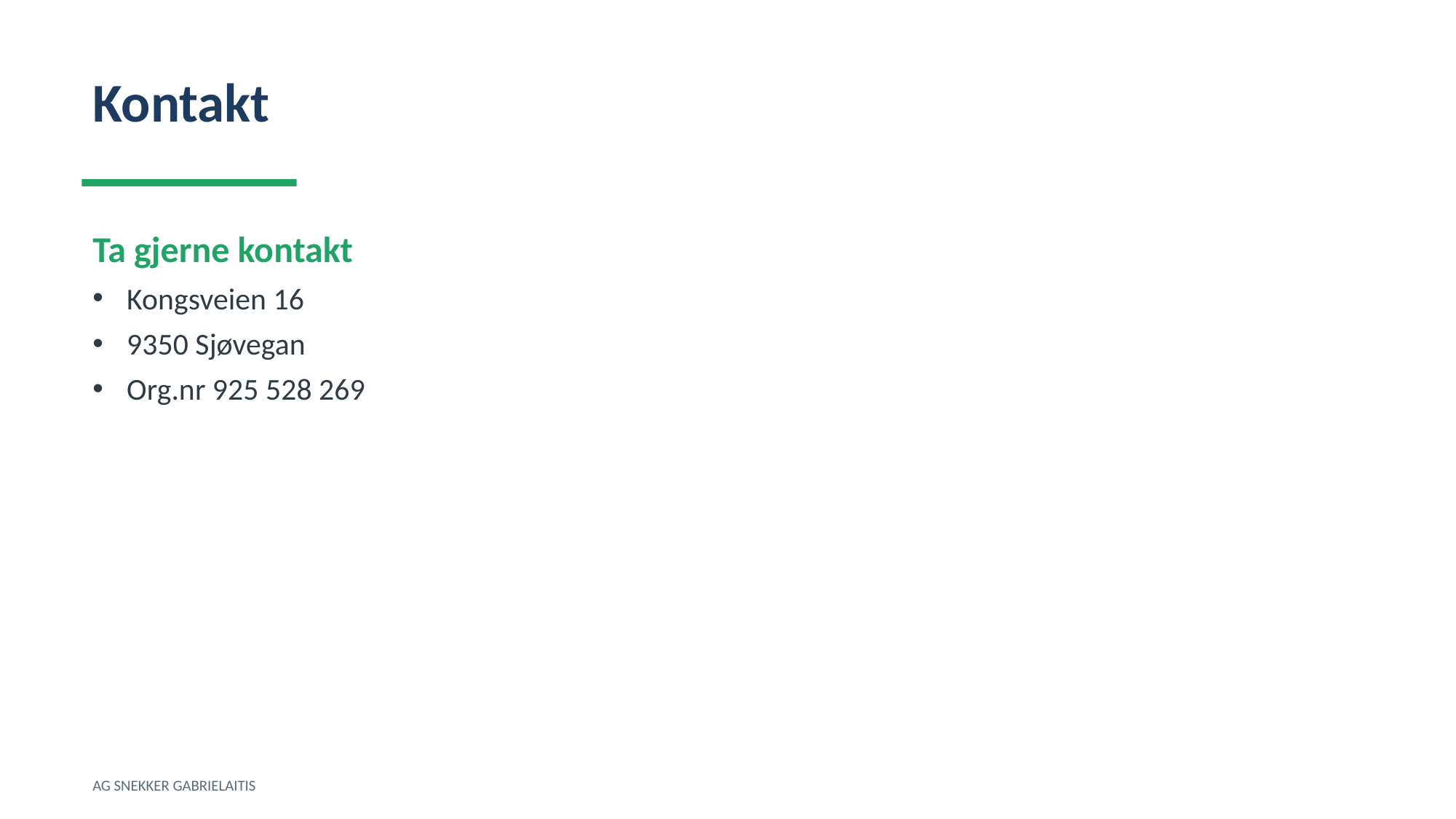

Kontakt

Ta gjerne kontakt
Kongsveien 16
9350 Sjøvegan
Org.nr 925 528 269
AG SNEKKER GABRIELAITIS